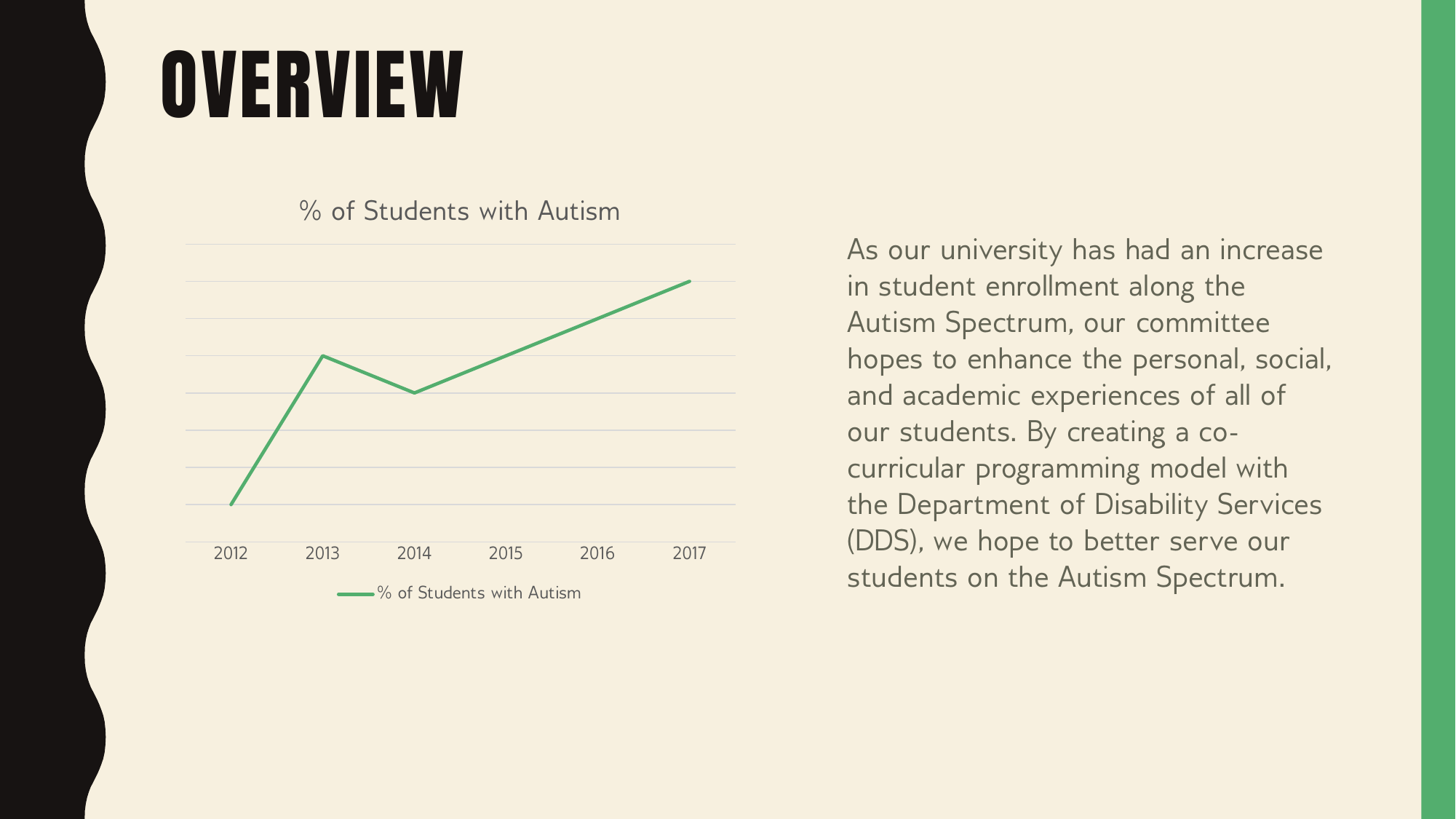

# Overview

### Chart:

| Category | % of Students with Autism |
|---|---|
| 2012 | 1.0 |
| 2013 | 5.0 |
| 2014 | 4.0 |
| 2015 | 5.0 |
| 2016 | 6.0 |
| 2017 | 7.0 |
As our university has had an increase in student enrollment along the Autism Spectrum, our committee hopes to enhance the personal, social, and academic experiences of all of our students. By creating a co-curricular programming model with the Department of Disability Services (DDS), we hope to better serve our students on the Autism Spectrum.